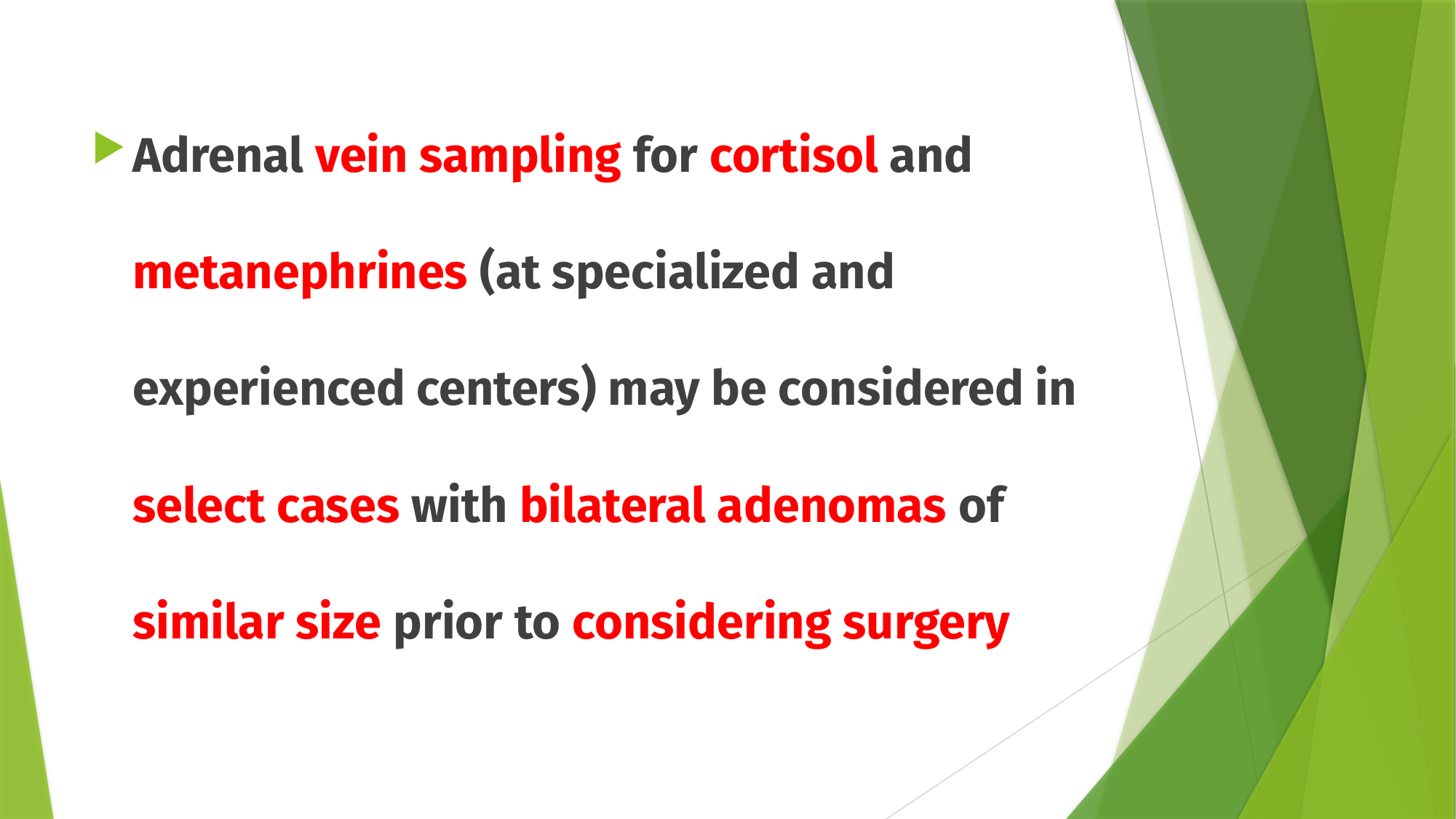

#
Adrenal vein sampling for cortisol and metanephrines (at specialized and experienced centers) may be considered in select cases with bilateral adenomas of similar size prior to considering surgery